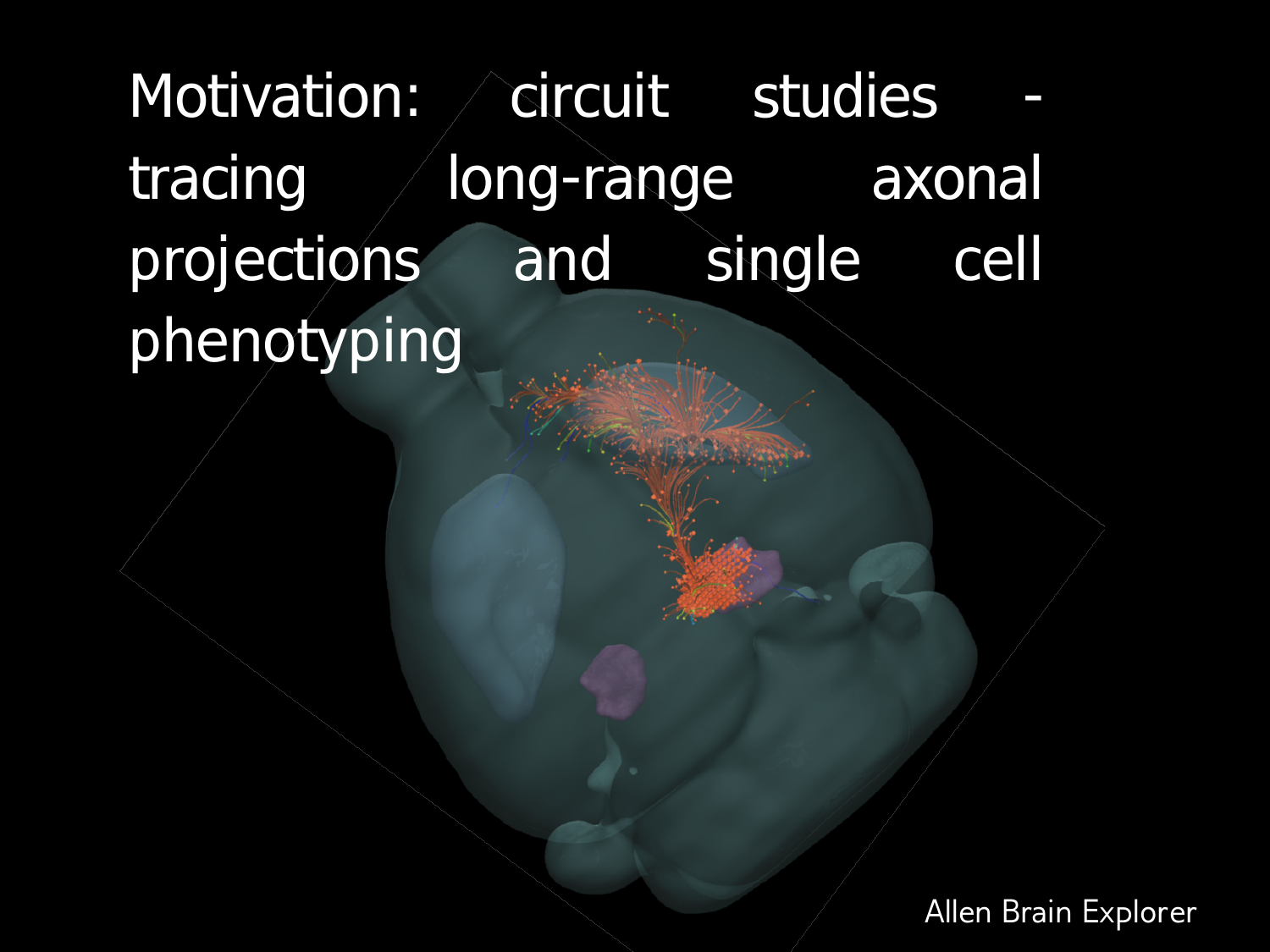

Motivation: circuit studies - tracing long-range axonal projections and single cell phenotyping

Allen Brain Explorer